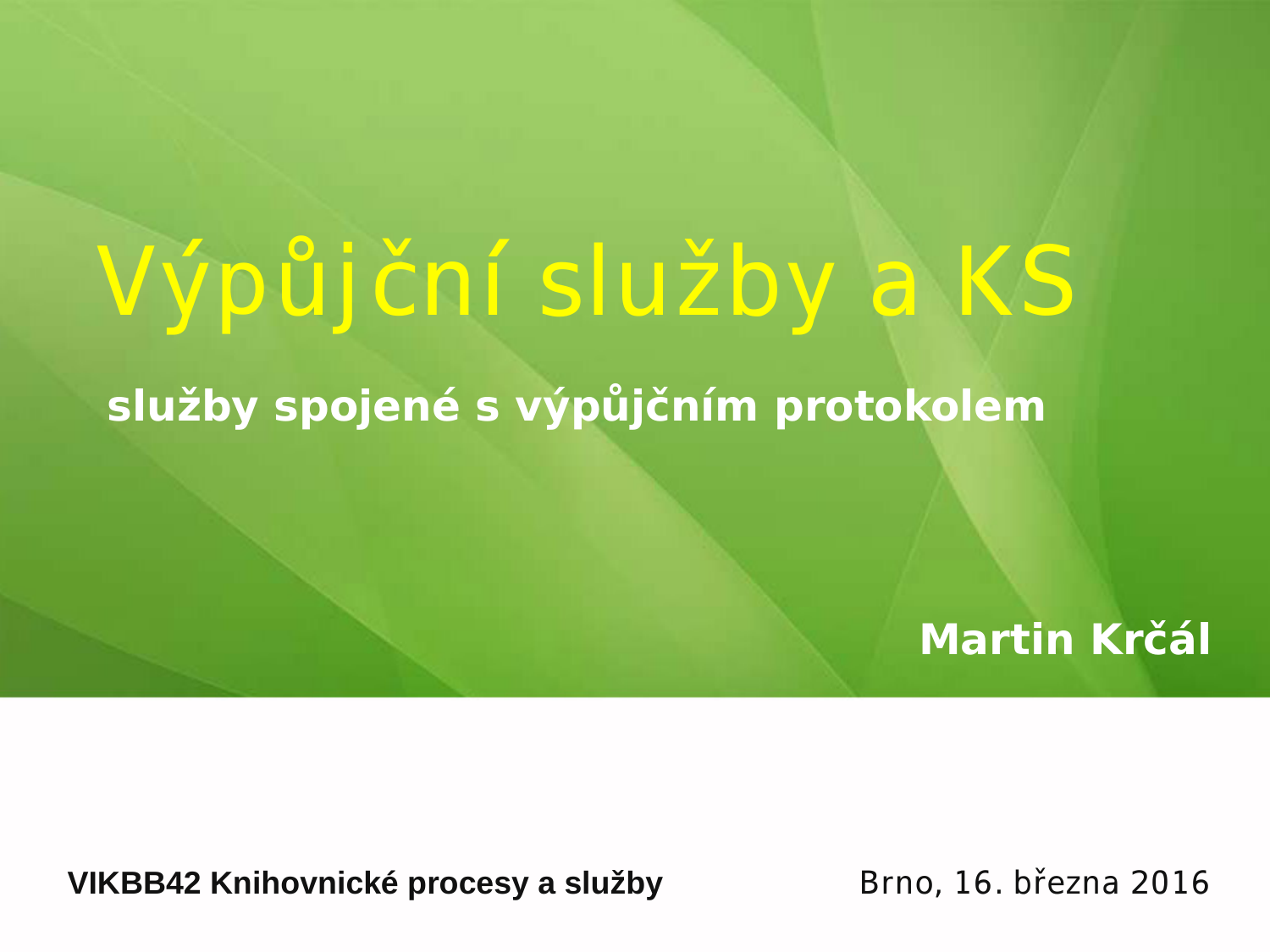

# Výpůjční služby a KS
služby spojené s výpůjčním protokolem
Martin Krčál
VIKBB42 Knihovnické procesy a služby
Brno, 16. března 2016